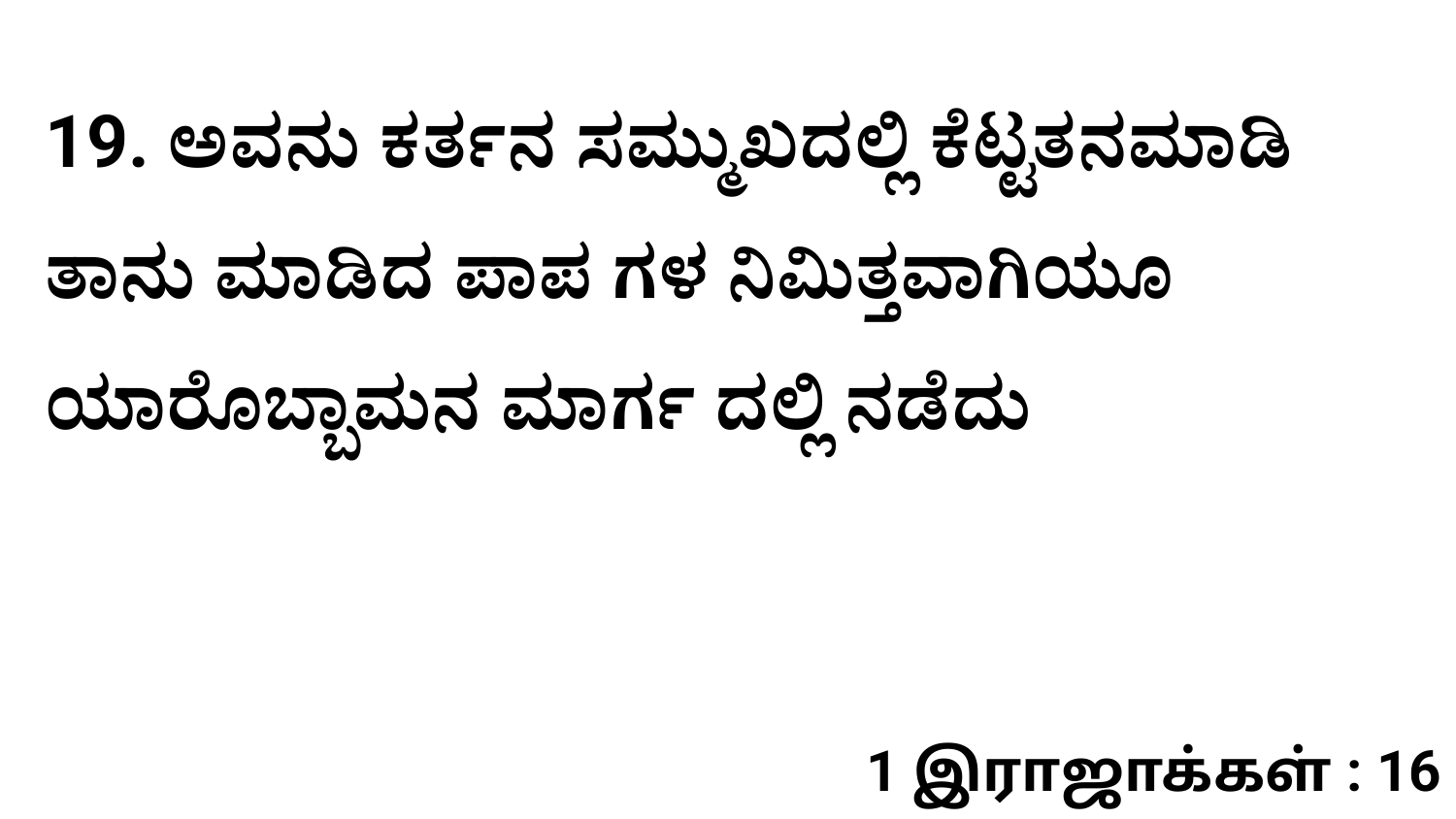

19. ಅವನು ಕರ್ತನ ಸಮ್ಮುಖದಲ್ಲಿ ಕೆಟ್ಟತನಮಾಡಿ ತಾನು ಮಾಡಿದ ಪಾಪ ಗಳ ನಿಮಿತ್ತವಾಗಿಯೂ ಯಾರೊಬ್ಬಾಮನ ಮಾರ್ಗ ದಲ್ಲಿ ನಡೆದು
1 இராஜாக்கள் : 16